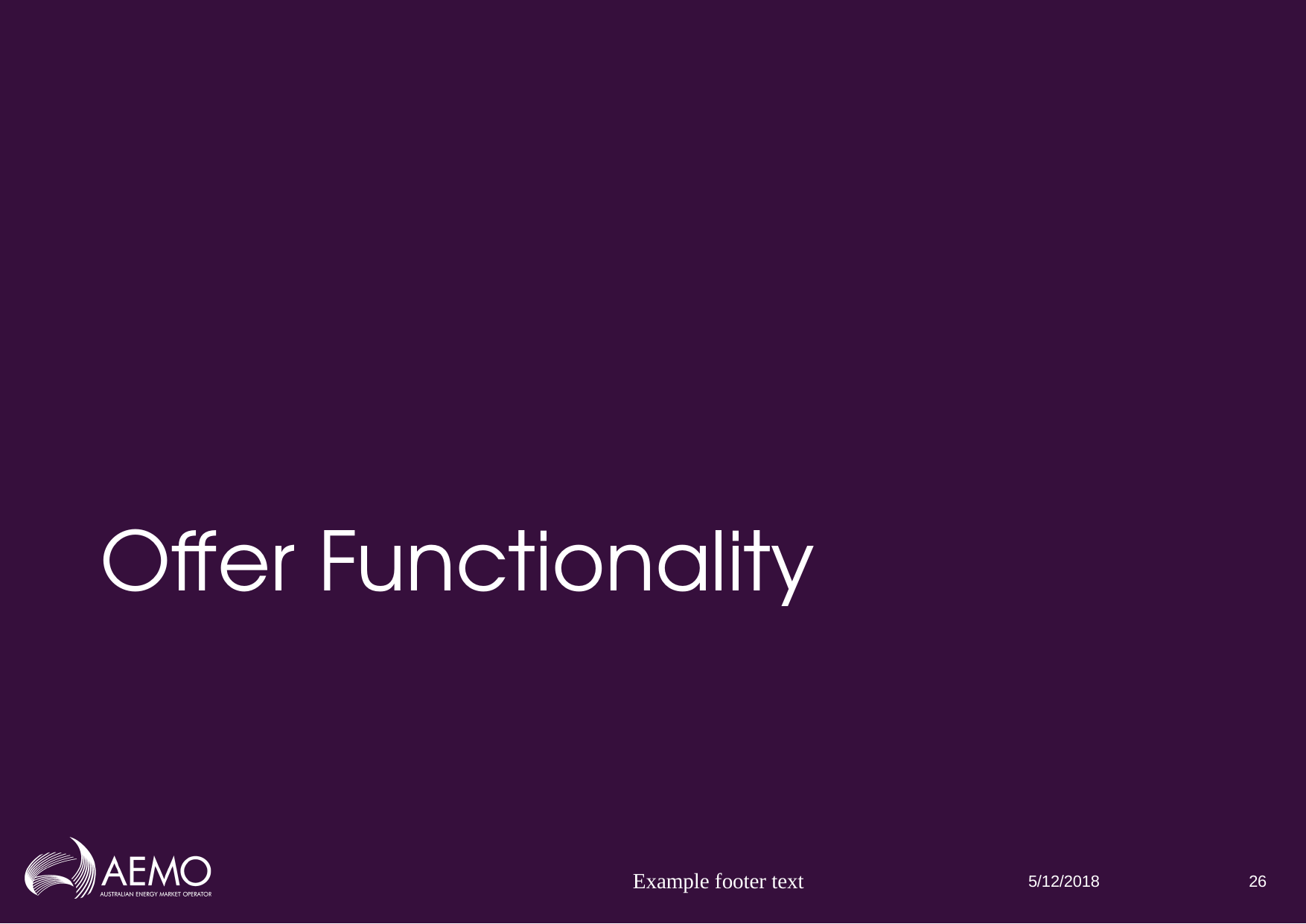

# Offer Functionality

Example footer text
5/12/2018
26